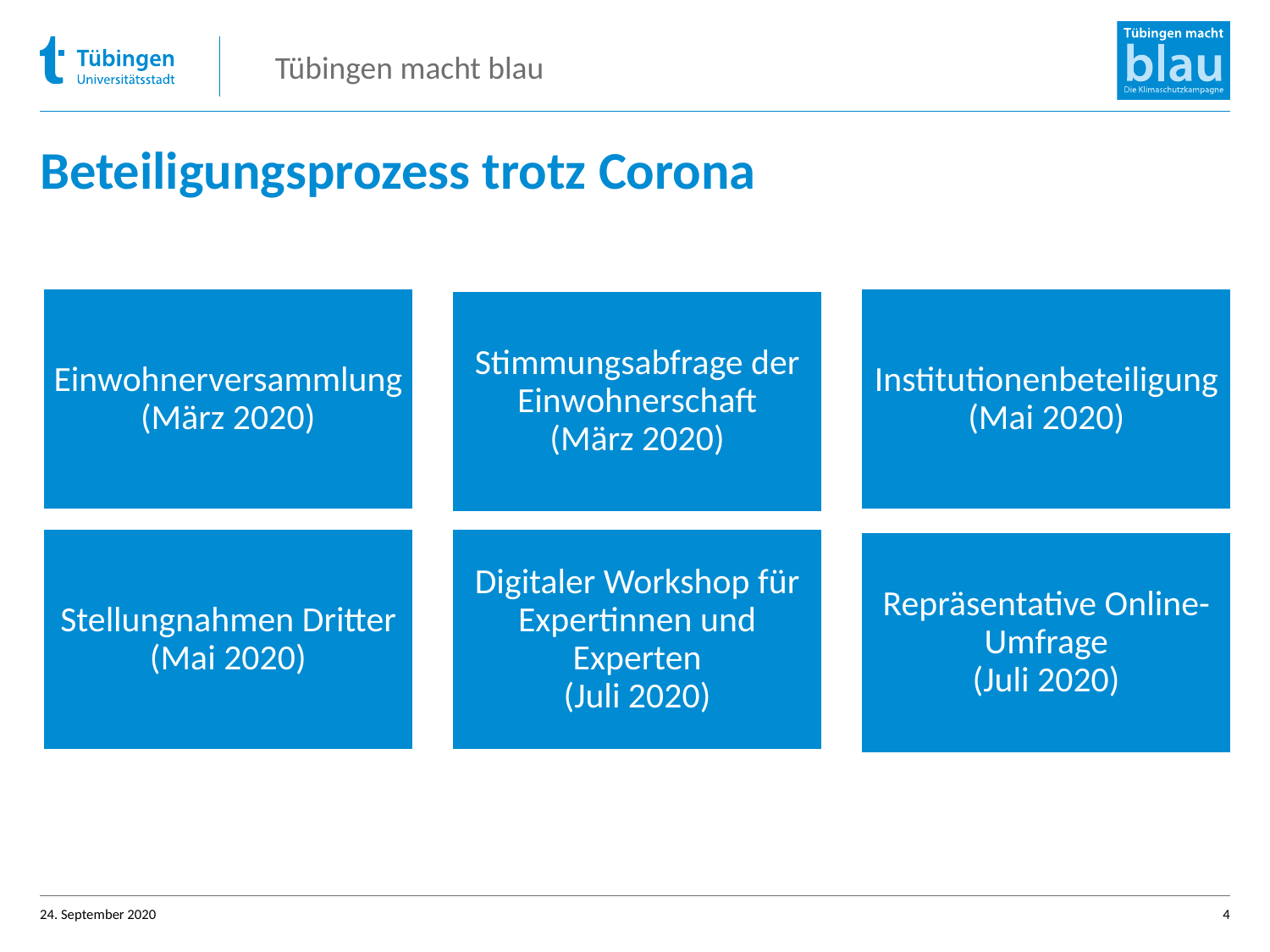

Tübingen macht blau
# Beteiligungsprozess trotz Corona
Einwohnerversammlung
(März 2020)
Stimmungsabfrage der Einwohnerschaft
(März 2020)
Institutionenbeteiligung
(Mai 2020)
Stellungnahmen Dritter
(Mai 2020)
Digitaler Workshop für Expertinnen und Experten
(Juli 2020)
Repräsentative Online-Umfrage
(Juli 2020)
24. September 2020
4